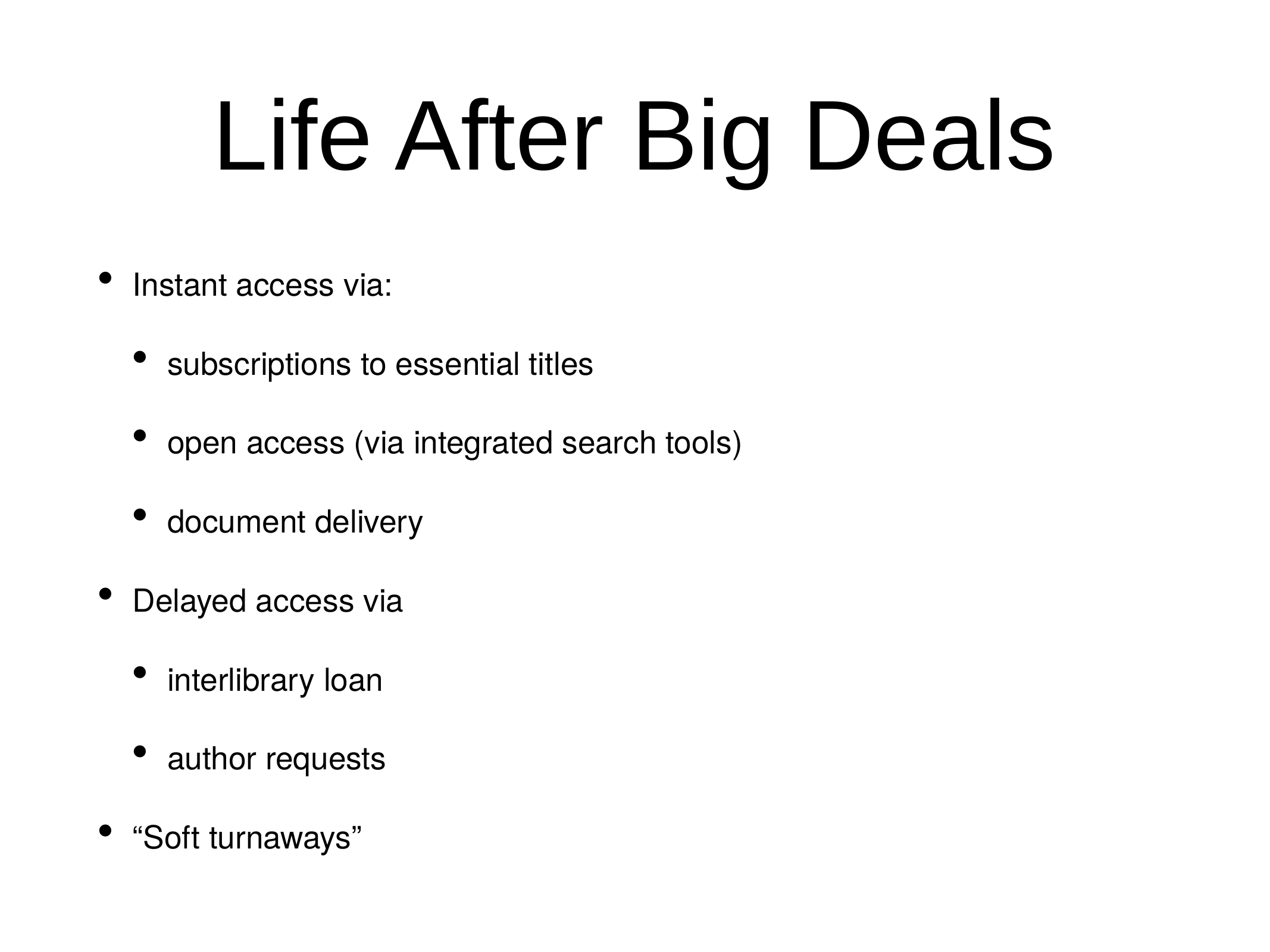

# Life After Big Deals
Instant access via:
subscriptions to essential titles
open access (via integrated search tools)
document delivery
Delayed access via
interlibrary loan
author requests
“Soft turnaways”